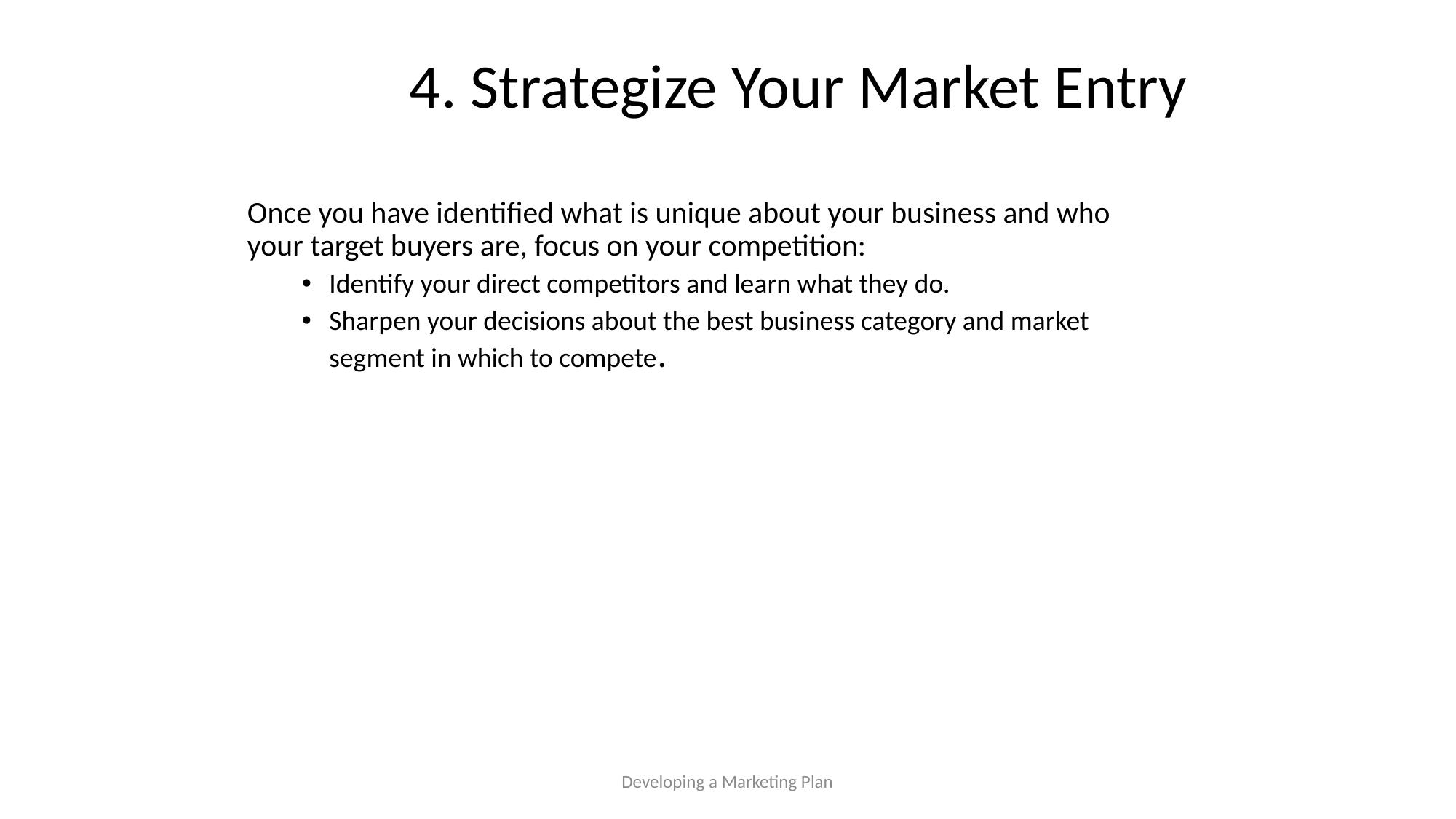

# 4. Strategize Your Market Entry
Once you have identified what is unique about your business and who your target buyers are, focus on your competition:
Identify your direct competitors and learn what they do.
Sharpen your decisions about the best business category and market segment in which to compete.
Developing a Marketing Plan
62